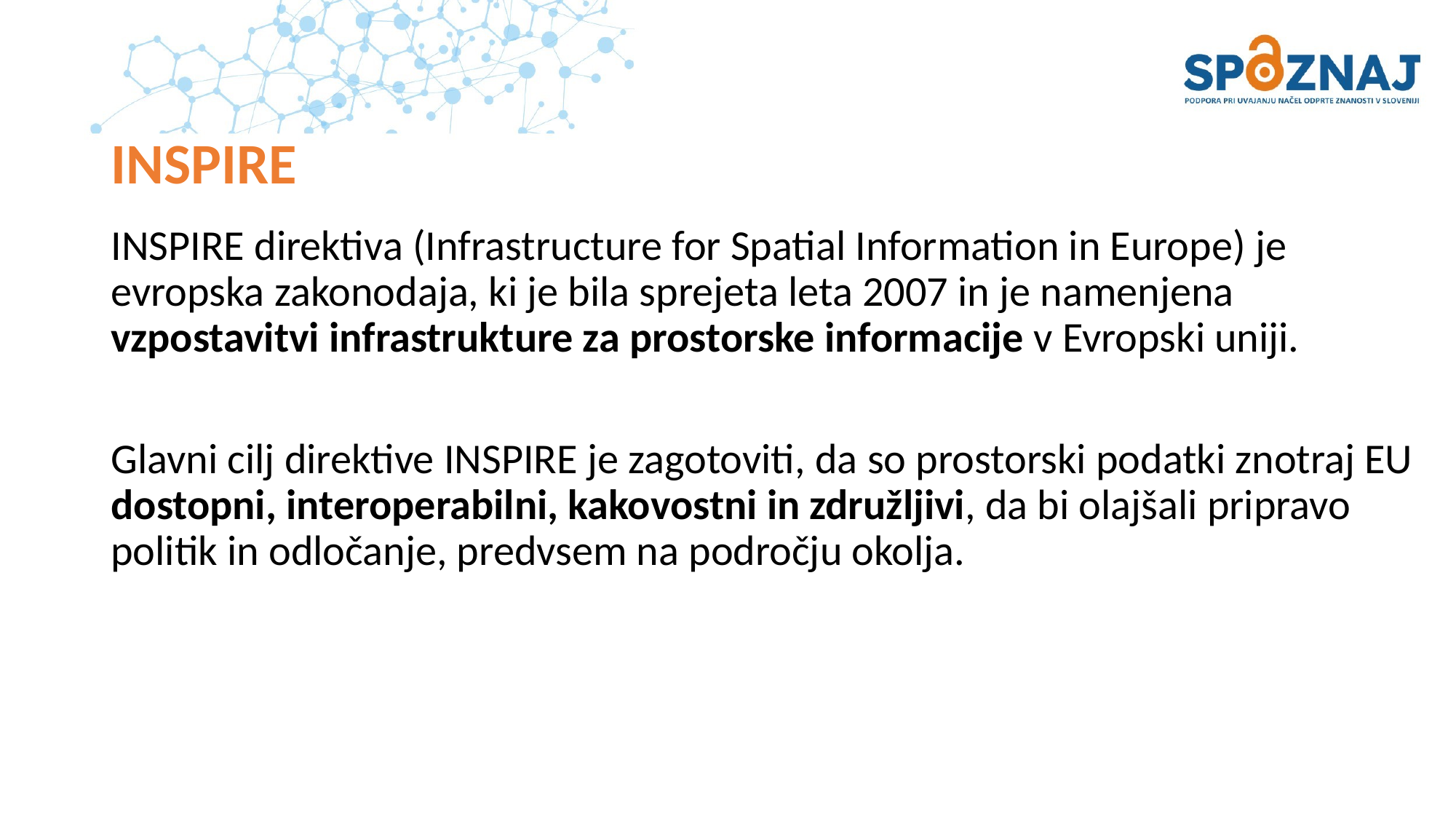

# INSPIRE
INSPIRE direktiva (Infrastructure for Spatial Information in Europe) je evropska zakonodaja, ki je bila sprejeta leta 2007 in je namenjena vzpostavitvi infrastrukture za prostorske informacije v Evropski uniji.

Glavni cilj direktive INSPIRE je zagotoviti, da so prostorski podatki znotraj EU dostopni, interoperabilni, kakovostni in združljivi, da bi olajšali pripravo politik in odločanje, predvsem na področju okolja.